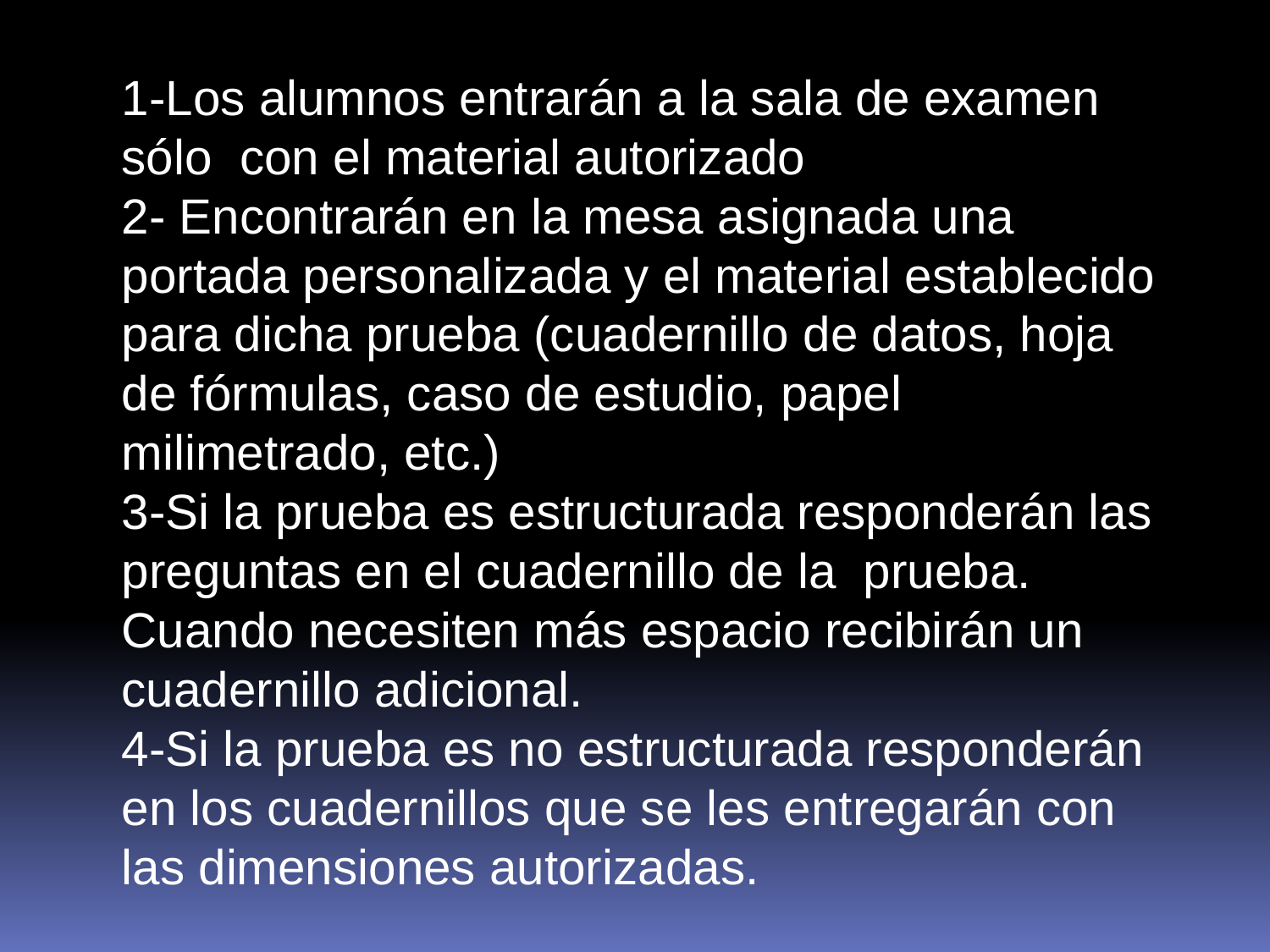

1-Los alumnos entrarán a la sala de examen sólo  con el material autorizado
2- Encontrarán en la mesa asignada una portada personalizada y el material establecido para dicha prueba (cuadernillo de datos, hoja de fórmulas, caso de estudio, papel milimetrado, etc.)
3-Si la prueba es estructurada responderán las preguntas en el cuadernillo de la  prueba. Cuando necesiten más espacio recibirán un cuadernillo adicional.
4-Si la prueba es no estructurada responderán en los cuadernillos que se les entregarán con las dimensiones autorizadas.